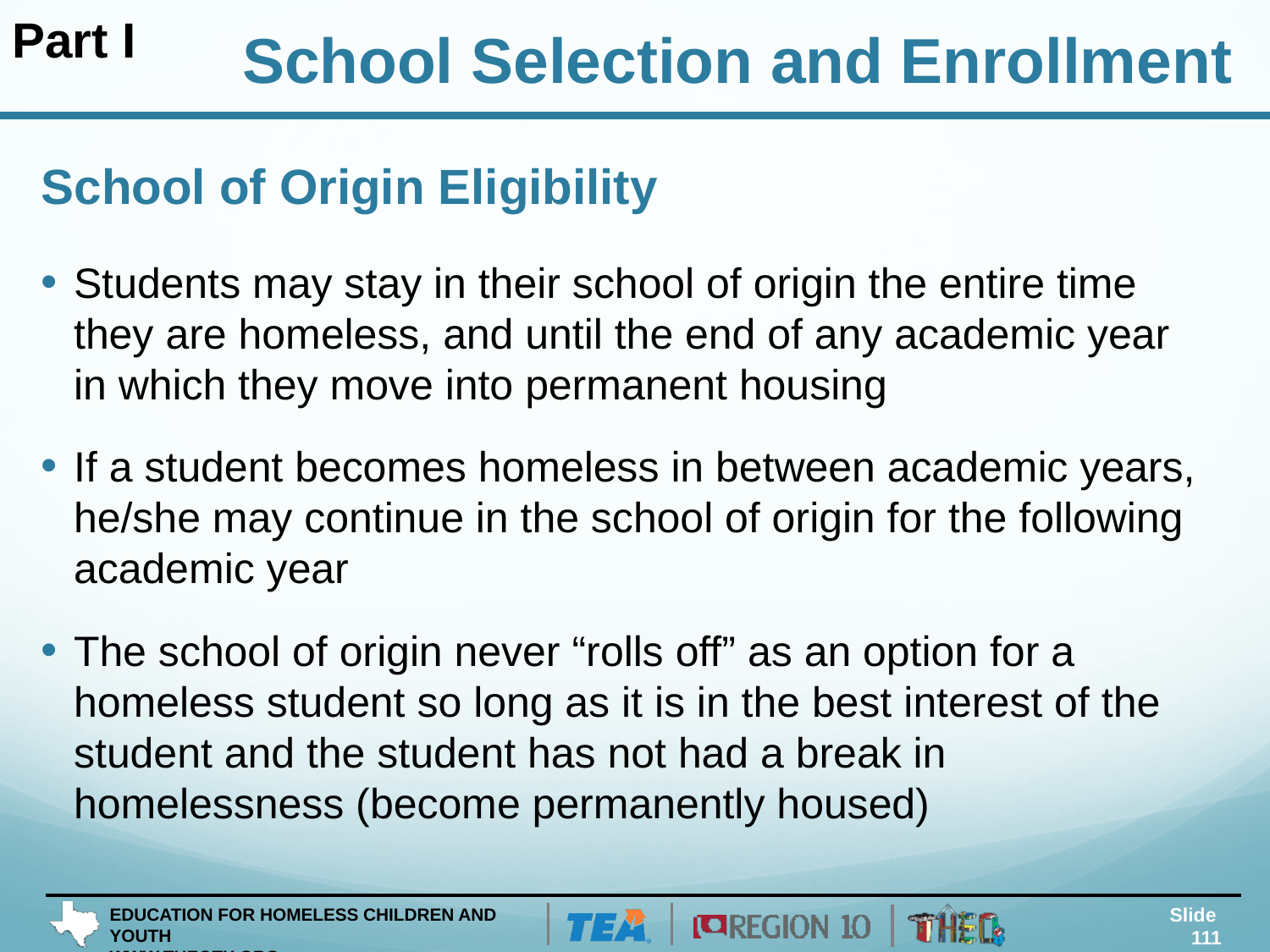

Part I
School Selection and Enrollment
# School of Origin Eligibility
Students may stay in their school of origin the entire time they are homeless, and until the end of any academic year in which they move into permanent housing
If a student becomes homeless in between academic years, he/she may continue in the school of origin for the following academic year
The school of origin never “rolls off” as an option for a homeless student so long as it is in the best interest of the student and the student has not had a break in homelessness (become permanently housed)

Slide 111